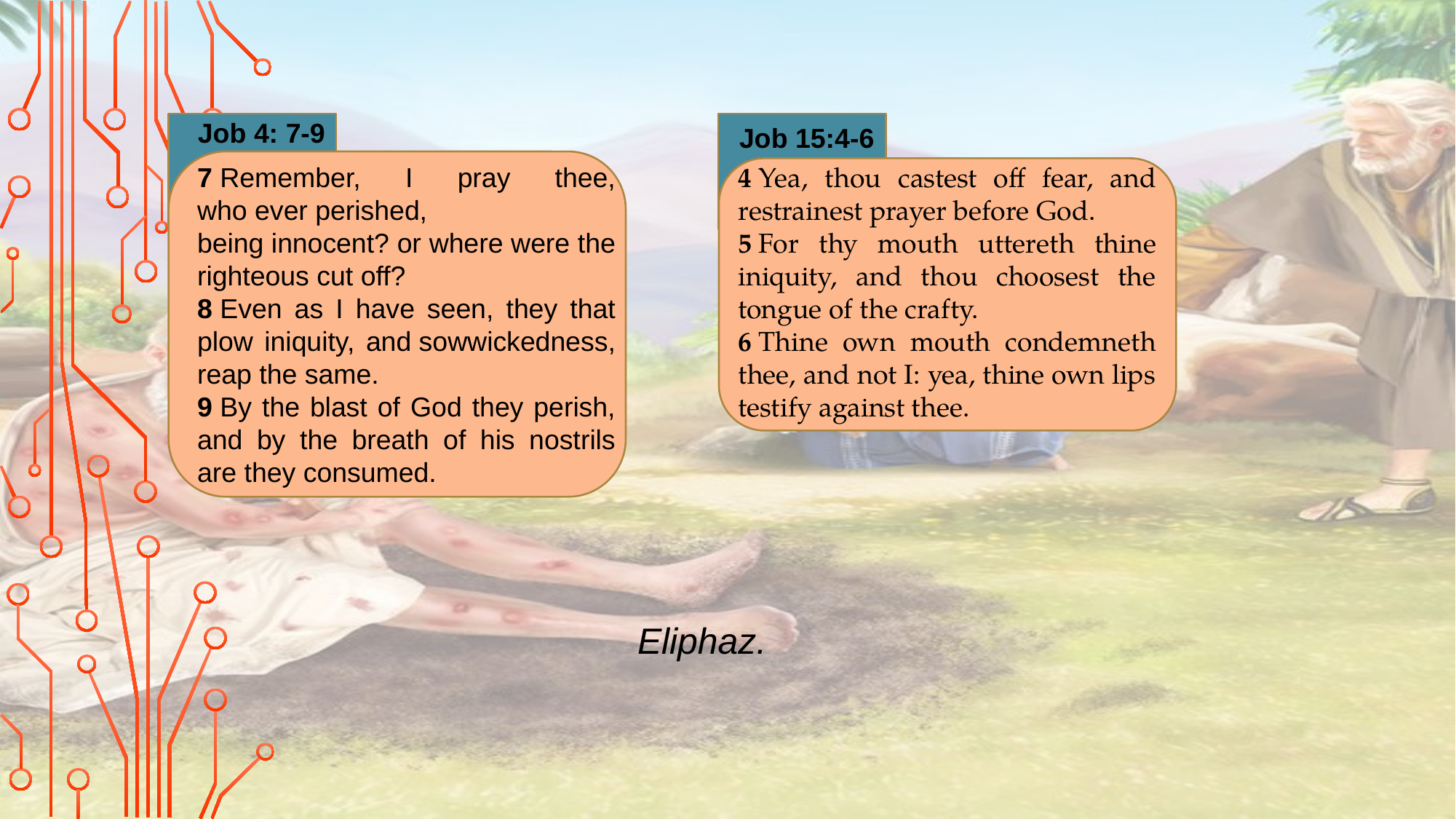

Job 4: 7-9

Job 15:4-6

7 Remember, I pray thee, who ever perished, being innocent? or where were the righteous cut off?
8 Even as I have seen, they that plow iniquity, and sowwickedness, reap the same.
9 By the blast of God they perish, and by the breath of his nostrils are they consumed.
4 Yea, thou castest off fear, and restrainest prayer before God.
5 For thy mouth uttereth thine iniquity, and thou choosest the tongue of the crafty.
6 Thine own mouth condemneth thee, and not I: yea, thine own lips testify against thee.

Eliphaz.